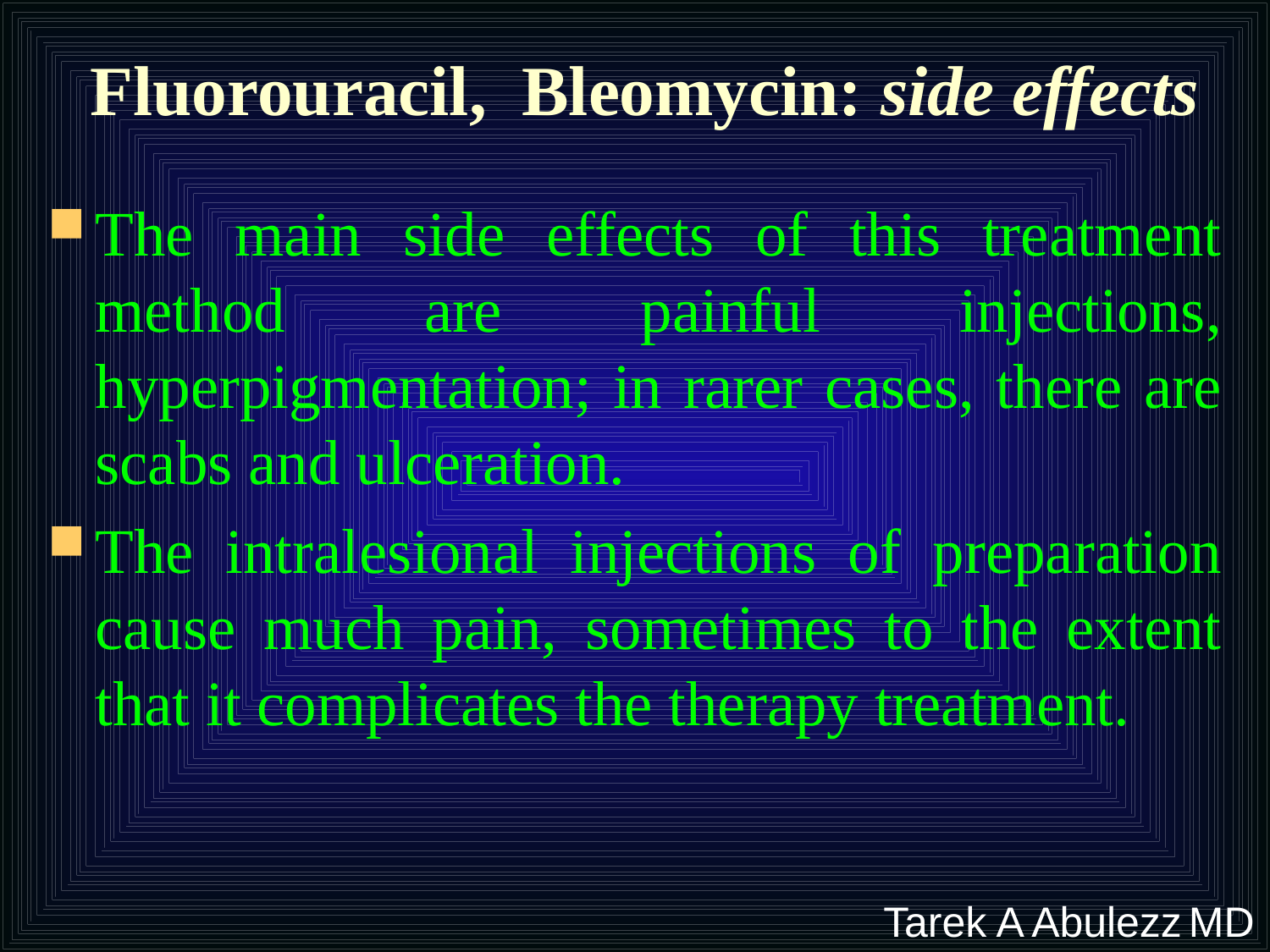

# Fluorouracil,  Bleomycin: side effects
The main side effects of this treatment method are painful injections, hyperpigmentation; in rarer cases, there are scabs and ulceration.
The intralesional injections of preparation cause much pain, sometimes to the extent that it complicates the therapy treatment.

Tarek A Abulezz MD